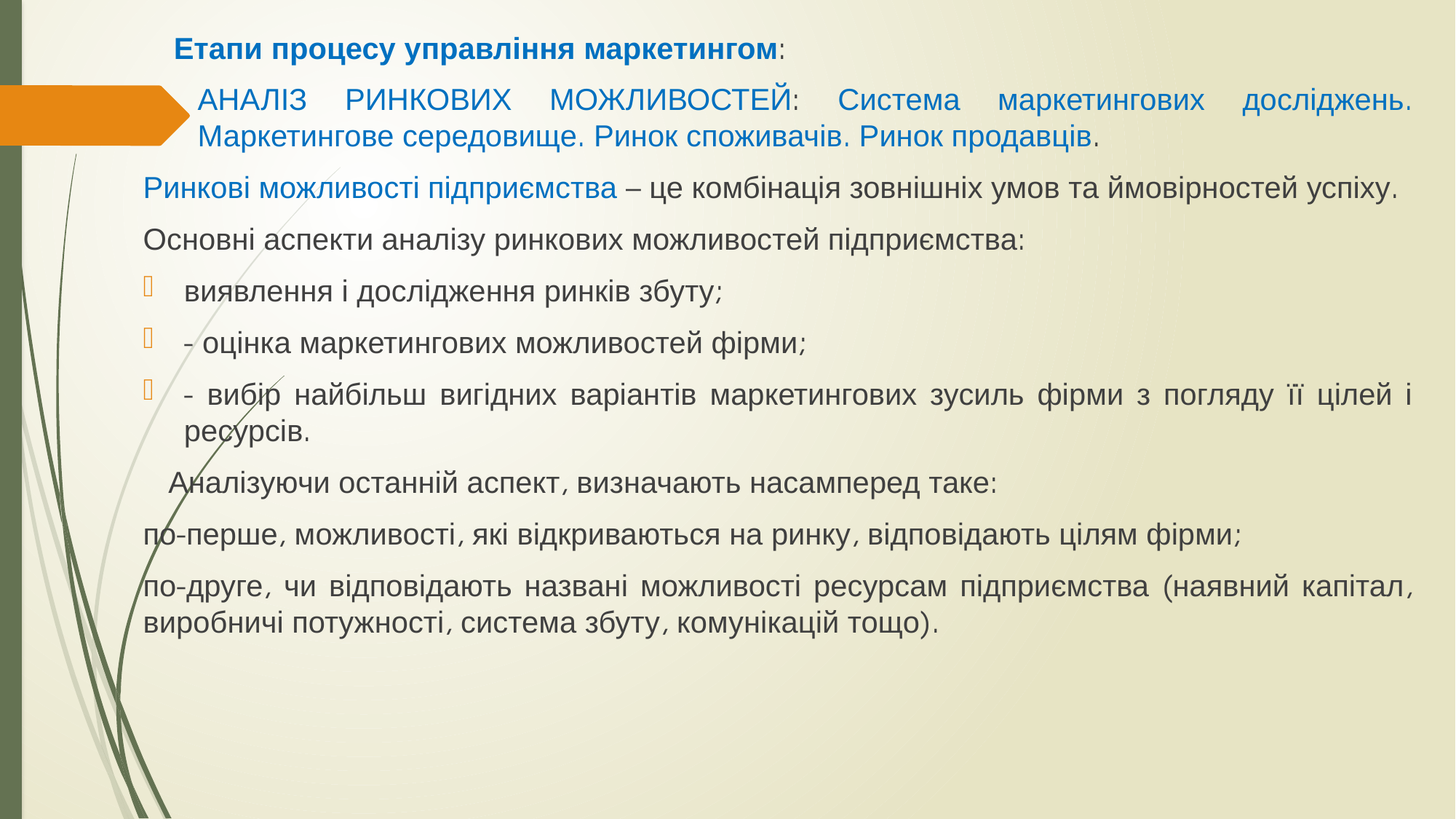

Етапи процесу управління маркетингом:
АНАЛІЗ РИНКОВИХ МОЖЛИВОСТЕЙ: Система маркетингових досліджень. Маркетингове середовище. Ринок споживачів. Ринок продавців.
Ринкові можливості підприємства – це комбінація зовнішніх умов та ймовірностей успіху.
Основні аспекти аналізу ринкових можливостей підприємства:
виявлення і дослідження ринків збуту;
- оцінка маркетингових можливостей фірми;
- вибір найбільш вигідних варіантів маркетингових зусиль фірми з погляду її цілей і ресурсів.
   Аналізуючи останній аспект, визначають насамперед таке:
по-перше, можливості, які відкриваються на ринку, відповідають цілям фірми;
по-друге, чи відповідають названі можливості ресурсам підприємства (наявний капітал, виробничі потужності, система збуту, комунікацій тощо).